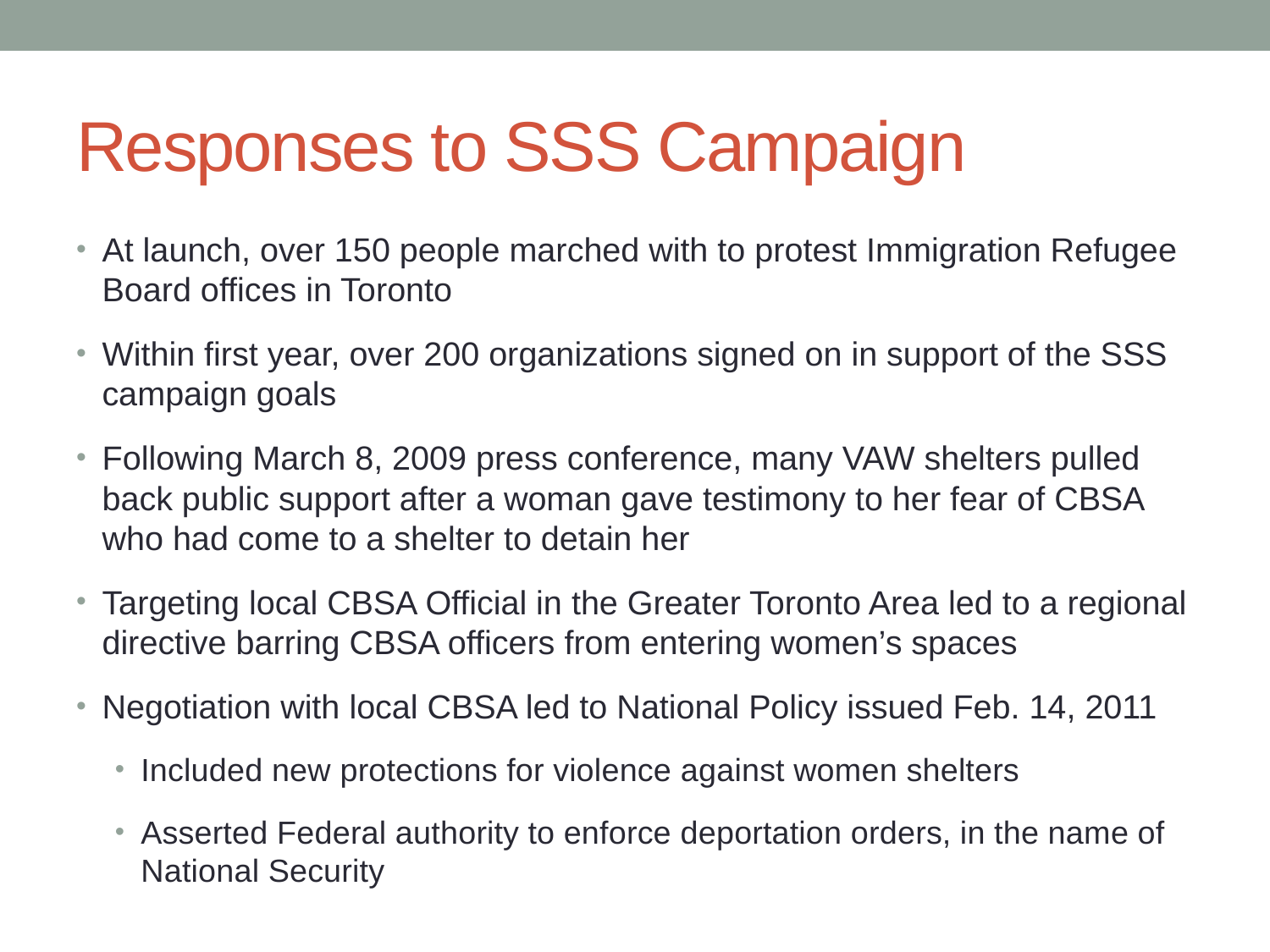

# Responses to SSS Campaign
At launch, over 150 people marched with to protest Immigration Refugee Board offices in Toronto
Within first year, over 200 organizations signed on in support of the SSS campaign goals
Following March 8, 2009 press conference, many VAW shelters pulled back public support after a woman gave testimony to her fear of CBSA who had come to a shelter to detain her
Targeting local CBSA Official in the Greater Toronto Area led to a regional directive barring CBSA officers from entering women’s spaces
Negotiation with local CBSA led to National Policy issued Feb. 14, 2011
Included new protections for violence against women shelters
Asserted Federal authority to enforce deportation orders, in the name of National Security